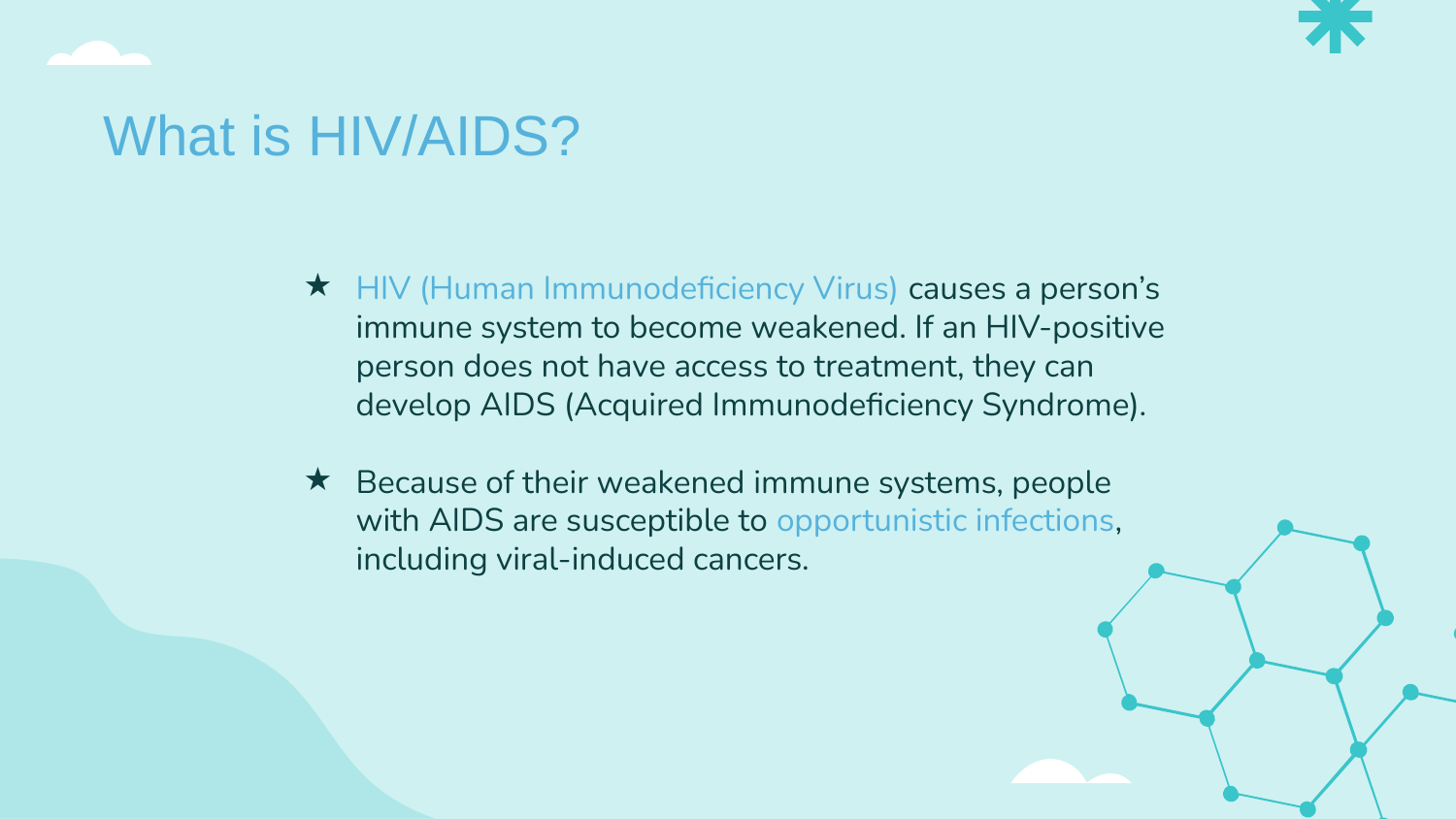

# What is HIV/AIDS?
HIV (Human Immunodeficiency Virus) causes a person’s immune system to become weakened. If an HIV-positive person does not have access to treatment, they can develop AIDS (Acquired Immunodeficiency Syndrome).

Because of their weakened immune systems, people with AIDS are susceptible to opportunistic infections, including viral-induced cancers.